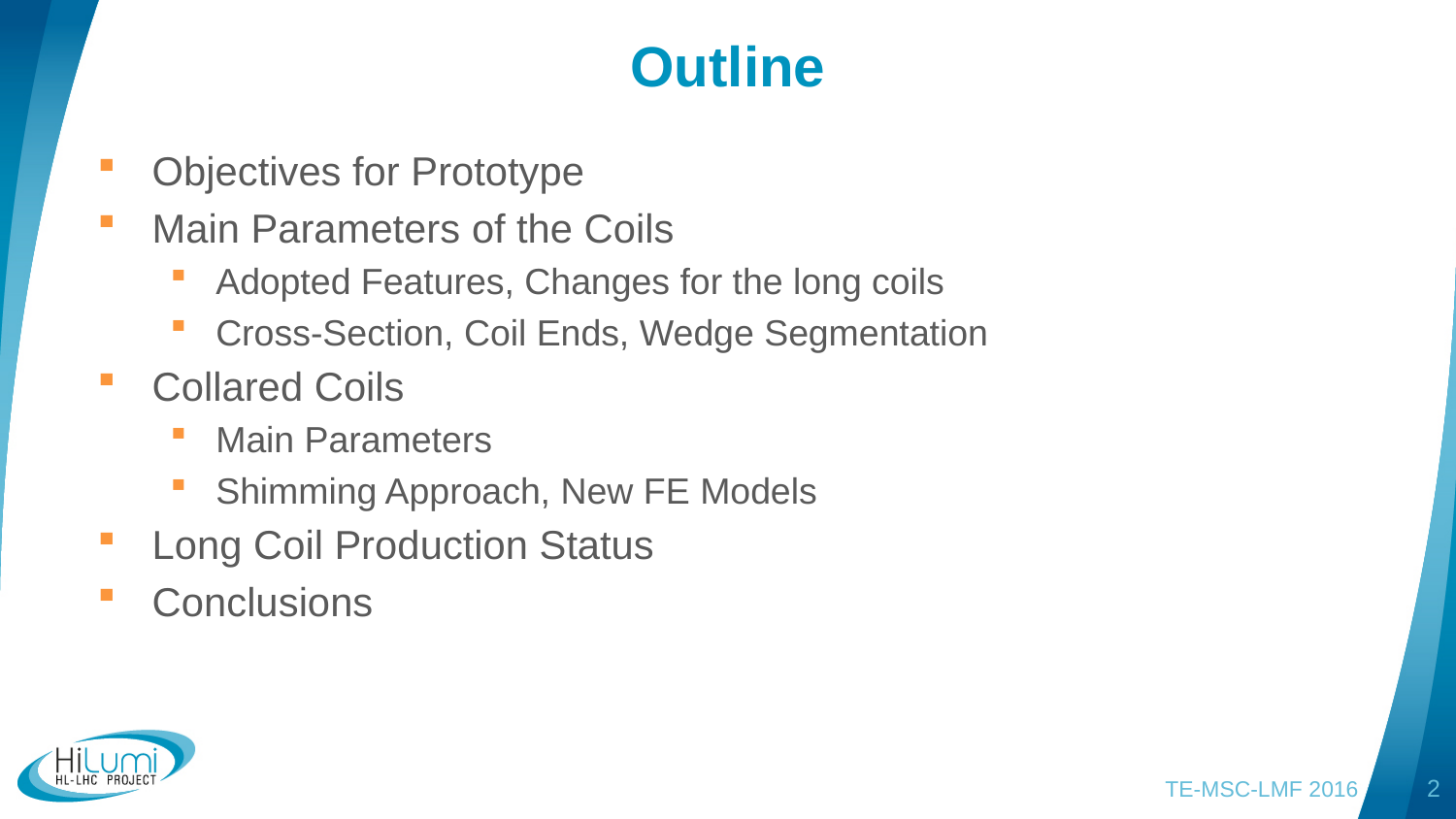

# Outline
Objectives for Prototype
Main Parameters of the Coils
Adopted Features, Changes for the long coils
Cross-Section, Coil Ends, Wedge Segmentation
Collared Coils
Main Parameters
Shimming Approach, New FE Models
Long Coil Production Status
Conclusions
TE-MSC-LMF 2016
2